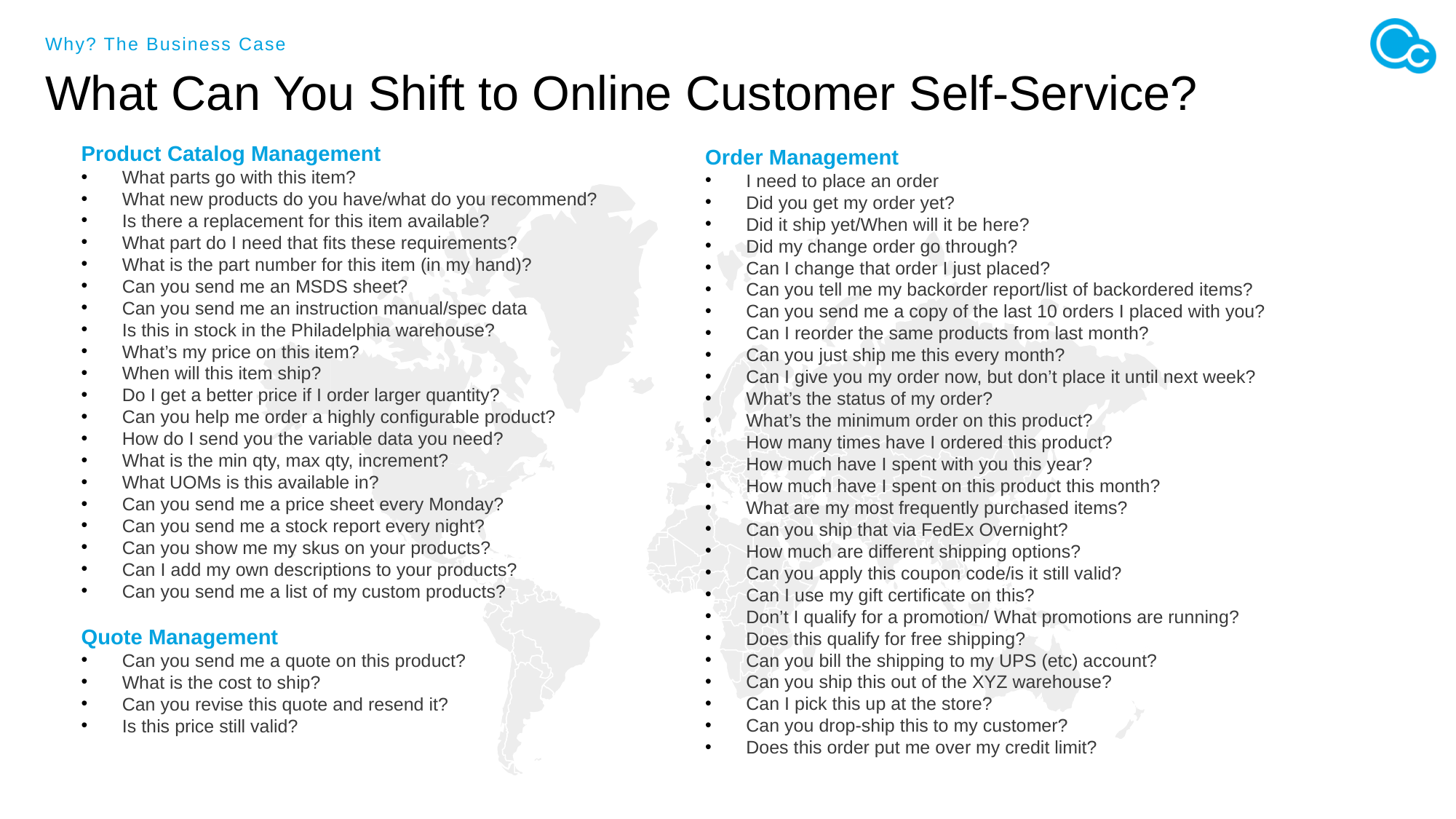

Why? The Business Case
What Can You Shift to Online Customer Self-Service?
Product Catalog Management
What parts go with this item?
What new products do you have/what do you recommend?
Is there a replacement for this item available?
What part do I need that fits these requirements?
What is the part number for this item (in my hand)?
Can you send me an MSDS sheet?
Can you send me an instruction manual/spec data
Is this in stock in the Philadelphia warehouse?
What’s my price on this item?
When will this item ship?
Do I get a better price if I order larger quantity?
Can you help me order a highly configurable product?
How do I send you the variable data you need?
What is the min qty, max qty, increment?
What UOMs is this available in?
Can you send me a price sheet every Monday?
Can you send me a stock report every night?
Can you show me my skus on your products?
Can I add my own descriptions to your products?
Can you send me a list of my custom products?

Quote Management
Can you send me a quote on this product?
What is the cost to ship?
Can you revise this quote and resend it?
Is this price still valid?
Order Management
I need to place an order
Did you get my order yet?
Did it ship yet/When will it be here?
Did my change order go through?
Can I change that order I just placed?
Can you tell me my backorder report/list of backordered items?
Can you send me a copy of the last 10 orders I placed with you?
Can I reorder the same products from last month?
Can you just ship me this every month?
Can I give you my order now, but don’t place it until next week?
What’s the status of my order?
What’s the minimum order on this product?
How many times have I ordered this product?
How much have I spent with you this year?
How much have I spent on this product this month?
What are my most frequently purchased items?
Can you ship that via FedEx Overnight?
How much are different shipping options?
Can you apply this coupon code/is it still valid?
Can I use my gift certificate on this?
Don’t I qualify for a promotion/ What promotions are running?
Does this qualify for free shipping?
Can you bill the shipping to my UPS (etc) account?
Can you ship this out of the XYZ warehouse?
Can I pick this up at the store?
Can you drop-ship this to my customer?
Does this order put me over my credit limit?